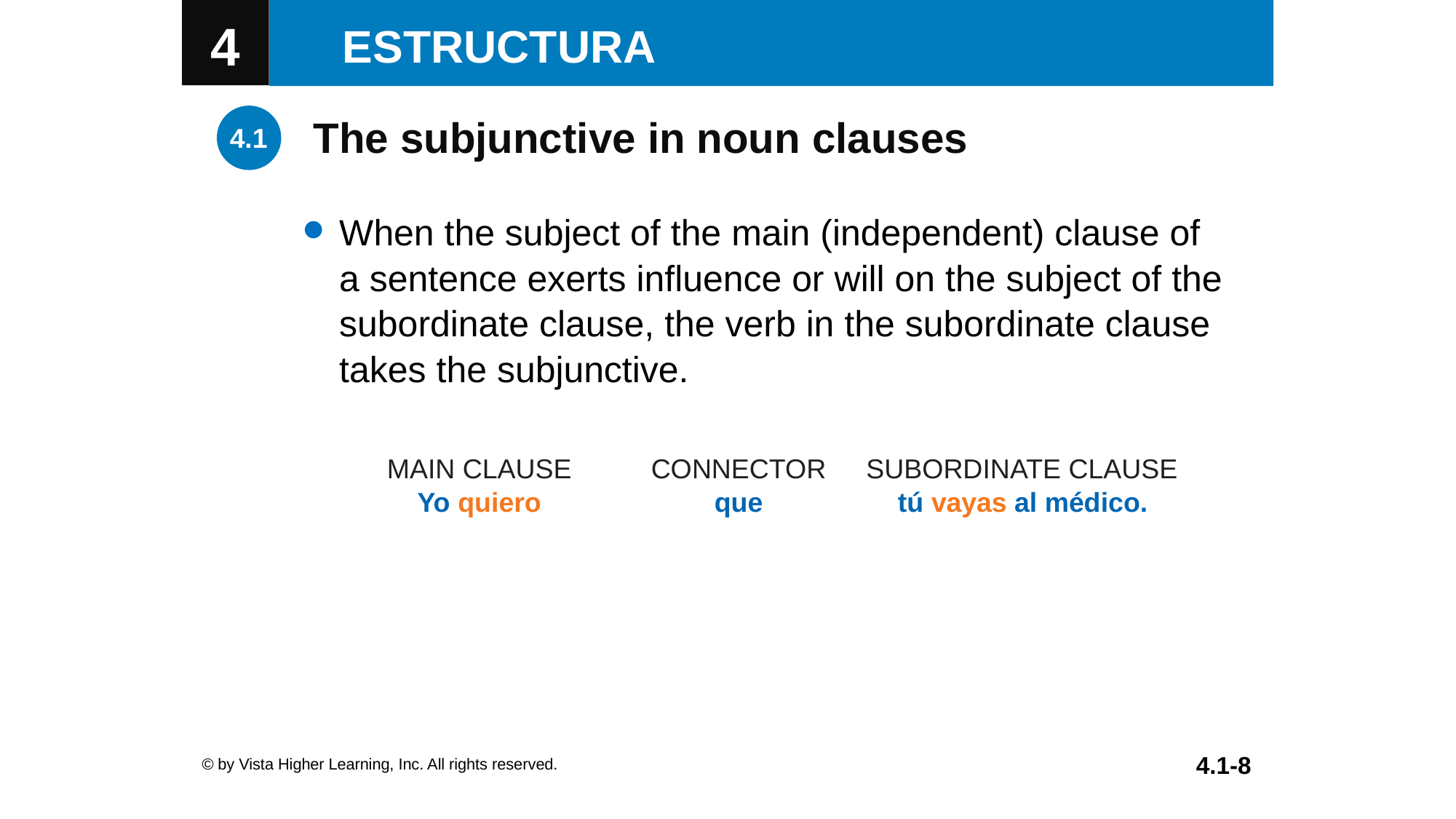

The subjunctive in noun clauses
When the subject of the main (independent) clause of
a sentence exerts influence or will on the subject of the subordinate clause, the verb in the subordinate clause takes the subjunctive.

| MAIN CLAUSE | CONNECTOR | SUBORDINATE CLAUSE |
| --- | --- | --- |
| Yo quiero | que | tú vayas al médico. |
© by Vista Higher Learning, Inc. All rights reserved.
4.1-8